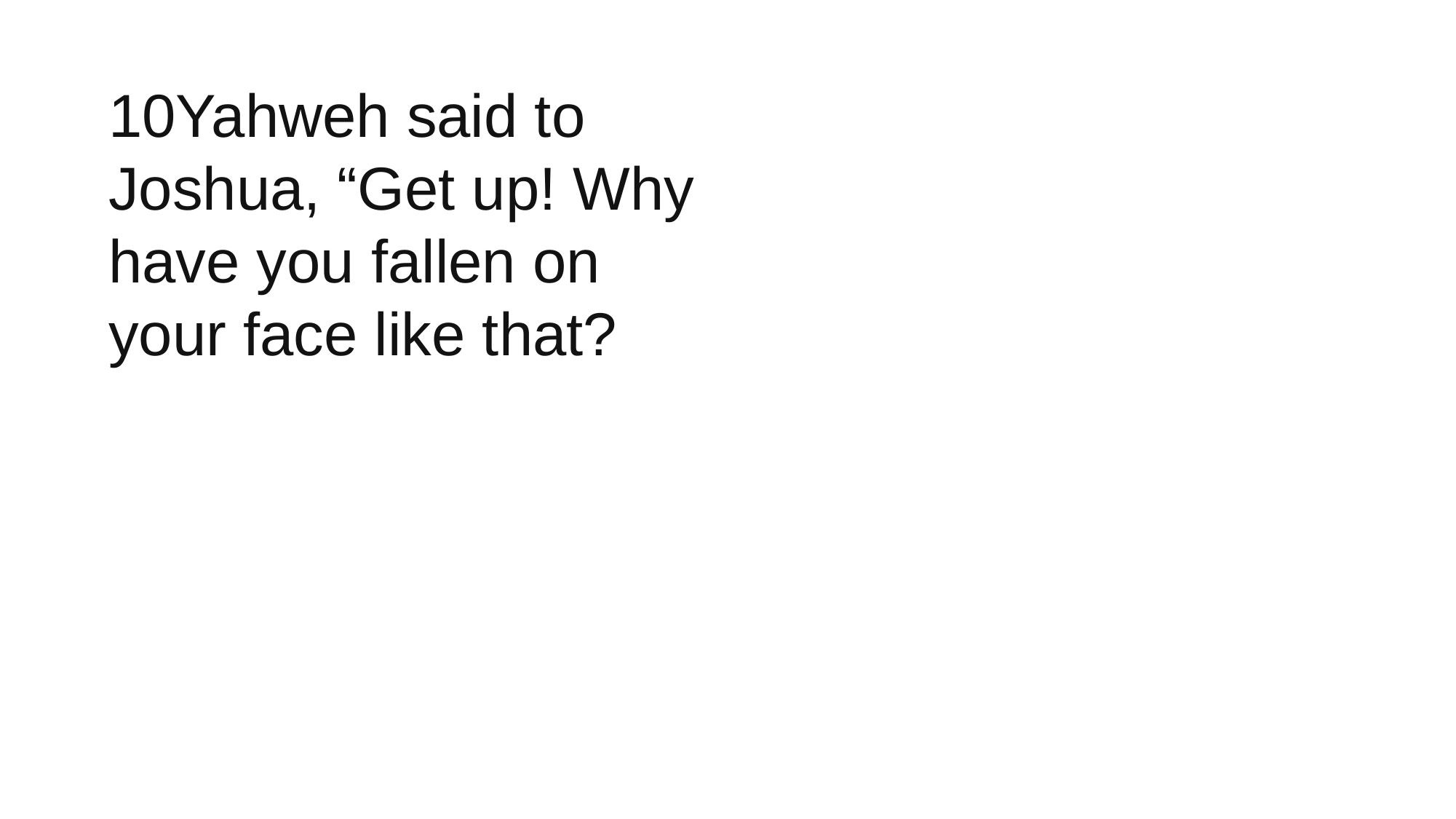

10Yahweh said to Joshua, “Get up! Why have you fallen on your face like that?